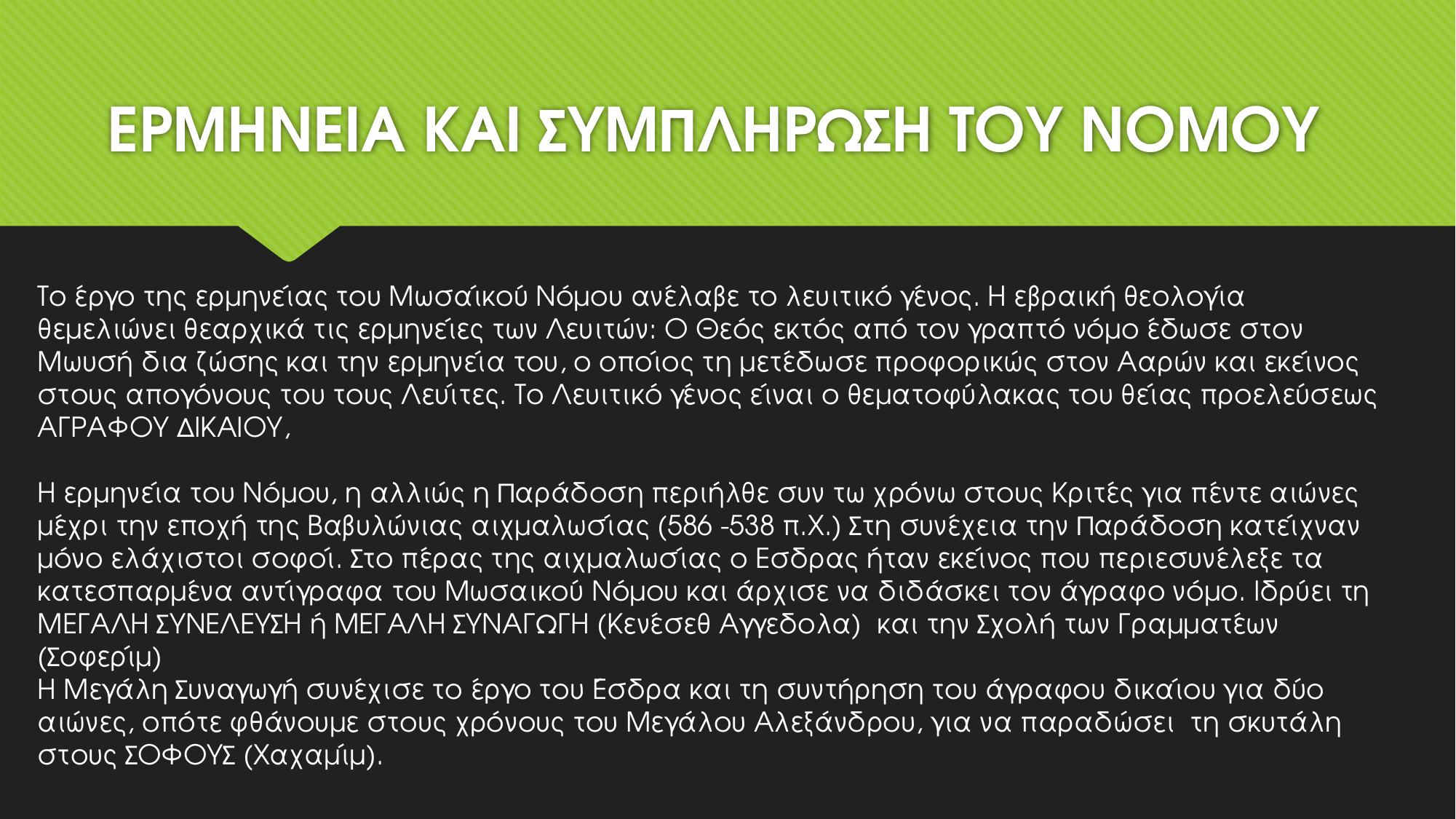

# ΕΡΜΗΝΕΙΑ ΚΑΙ ΣΥΜΠΛΗΡΩΣΗ ΤΟΥ ΝΟΜΟΥ

Το έργο της ερμηνείας του Μωσαίκού Νόμου ανέλαβε το λευιτικό γένος. Η εβραική θεολογία θεμελιώνει θεαρχικά τις ερμηνείες των Λευιτών: Ο Θεός εκτός από τον γραπτό νόμο έδωσε στον Μωυσή δια ζώσης και την ερμηνεία του, ο οποίος τη μετέδωσε προφορικώς στον Ααρών και εκείνος στους απογόνους του τους Λευίτες. Το Λευιτικό γένος είναι ο θεματοφύλακας του θείας προελεύσεως ΑΓΡΑΦΟΥ ΔΙΚΑΙΟΥ,

Η ερμηνεία του Νόμου, η αλλιώς η Παράδοση περιήλθε συν τω χρόνω στους Κριτές για πέντε αιώνες  μέχρι την εποχή της Βαβυλώνιας αιχμαλωσίας (586 -538 π.Χ.) Στη συνέχεια την Παράδοση κατείχναν μόνο ελάχιστοι σοφοί. Στο πέρας της αιχμαλωσίας ο Εσδρας ήταν εκείνος που περιεσυνέλεξε τα κατεσπαρμένα αντίγραφα του Μωσαικού Νόμου και άρχισε να διδάσκει τον άγραφο νόμο. Ιδρύει τη ΜΕΓΑΛΗ ΣΥΝΕΛΕΥΣΗ ή ΜΕΓΑΛΗ ΣΥΝΑΓΩΓΗ (Κενέσεθ Αγγεδολα)  και την Σχολή των Γραμματέων (Σοφερίμ)
Η Μεγάλη Συναγωγή συνέχισε το έργο του Έσδρα και τη συντήρηση του άγραφου δικαίου για δύο αιώνες, οπότε φθάνουμε στους χρόνους του Μεγάλου Αλεξάνδρου, για να παραδώσει  τη σκυτάλη στους ΣΟΦΟΥΣ (Χαχαμίμ).